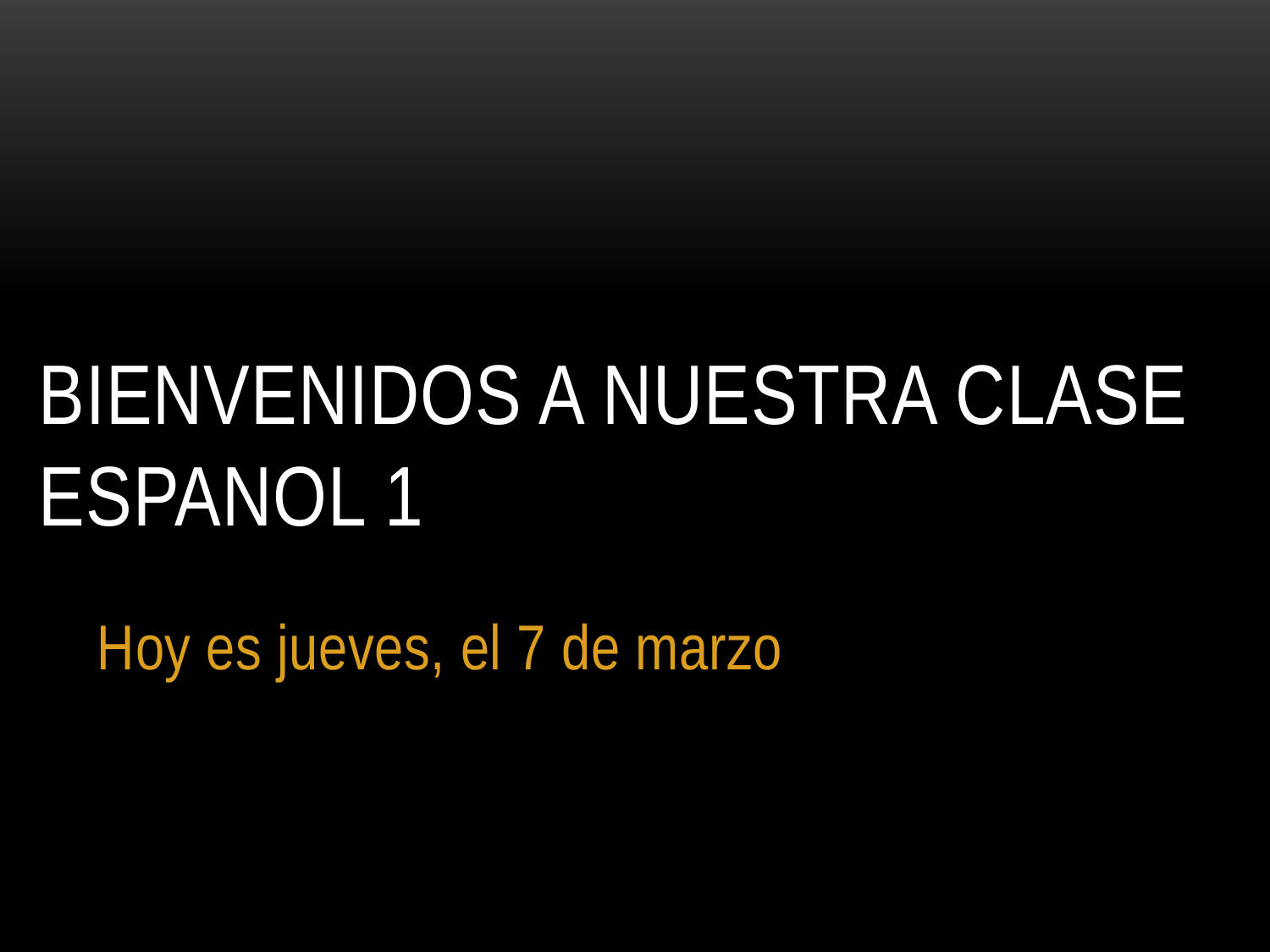

# BIENVENIDOS A NUESTRA CLASE ESPANOL 1
Hoy es jueves, el 7 de marzo